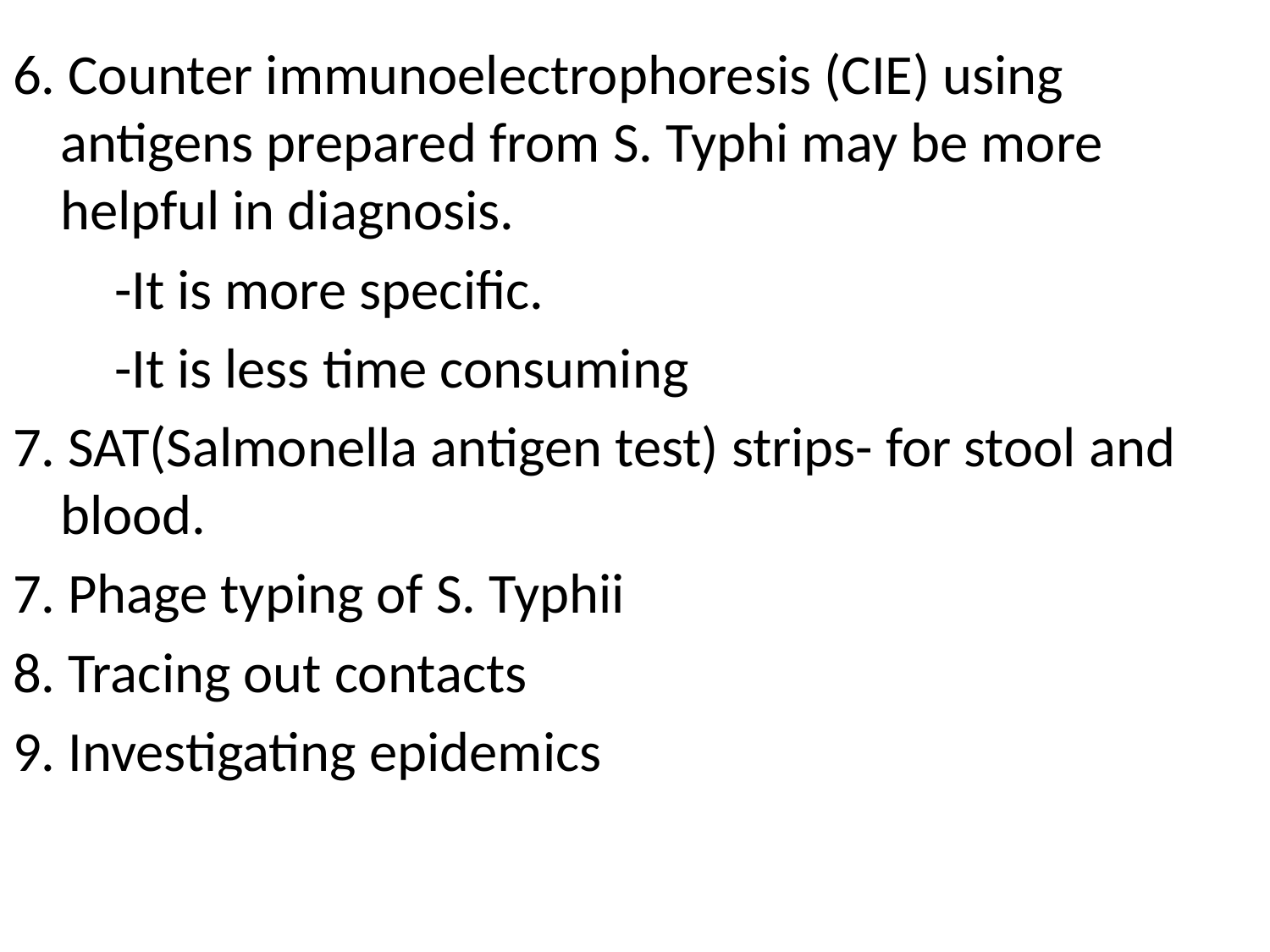

#
6. Counter immunoelectrophoresis (CIE) using antigens prepared from S. Typhi may be more helpful in diagnosis.
        -It is more specific.
        -It is less time consuming
7. SAT(Salmonella antigen test) strips- for stool and blood.
7. Phage typing of S. Typhii
8. Tracing out contacts
9. Investigating epidemics